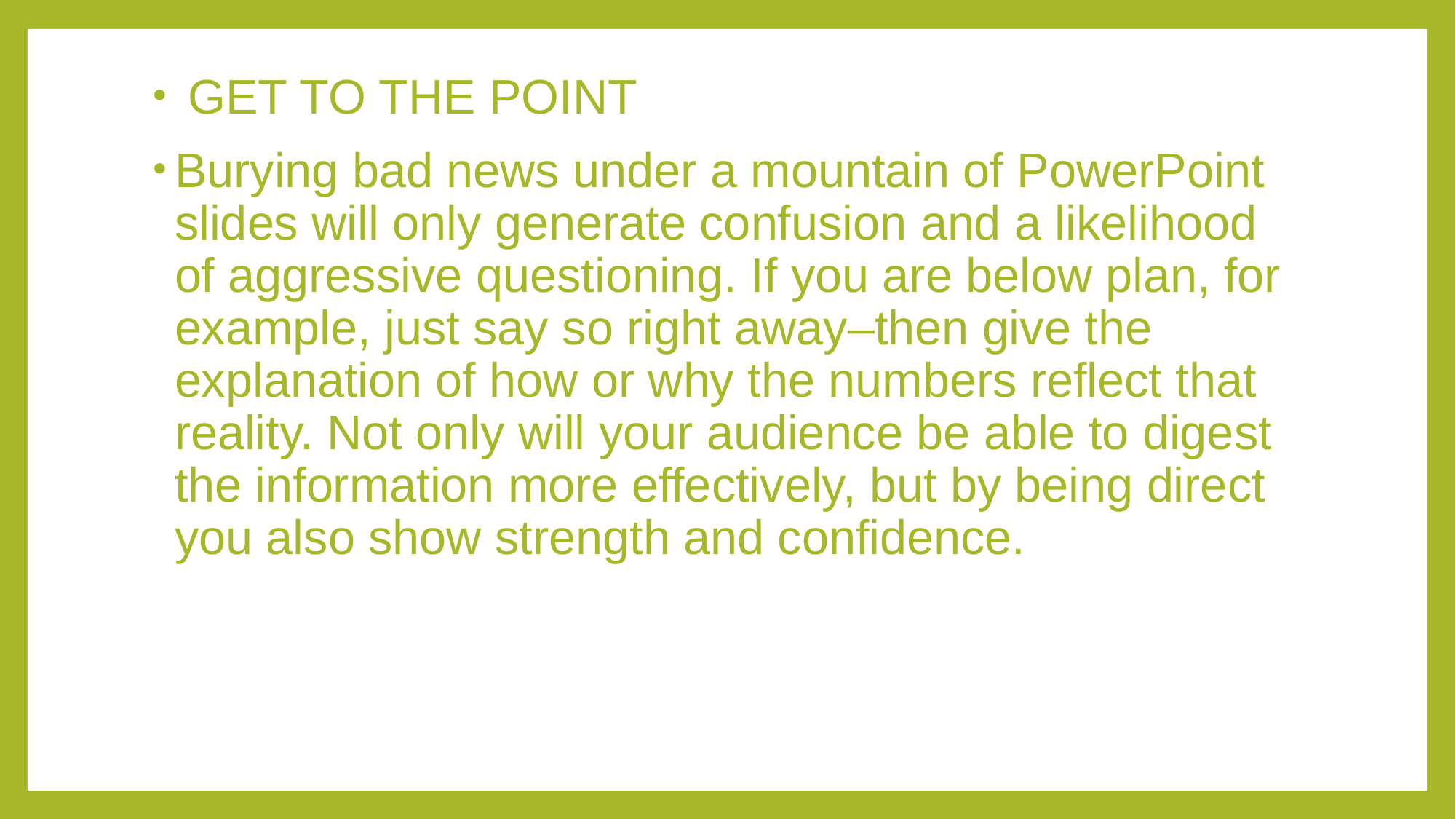

GET TO THE POINT
Burying bad news under a mountain of PowerPoint slides will only generate confusion and a likelihood of aggressive questioning. If you are below plan, for example, just say so right away–then give the explanation of how or why the numbers reflect that reality. Not only will your audience be able to digest the information more effectively, but by being direct you also show strength and confidence.